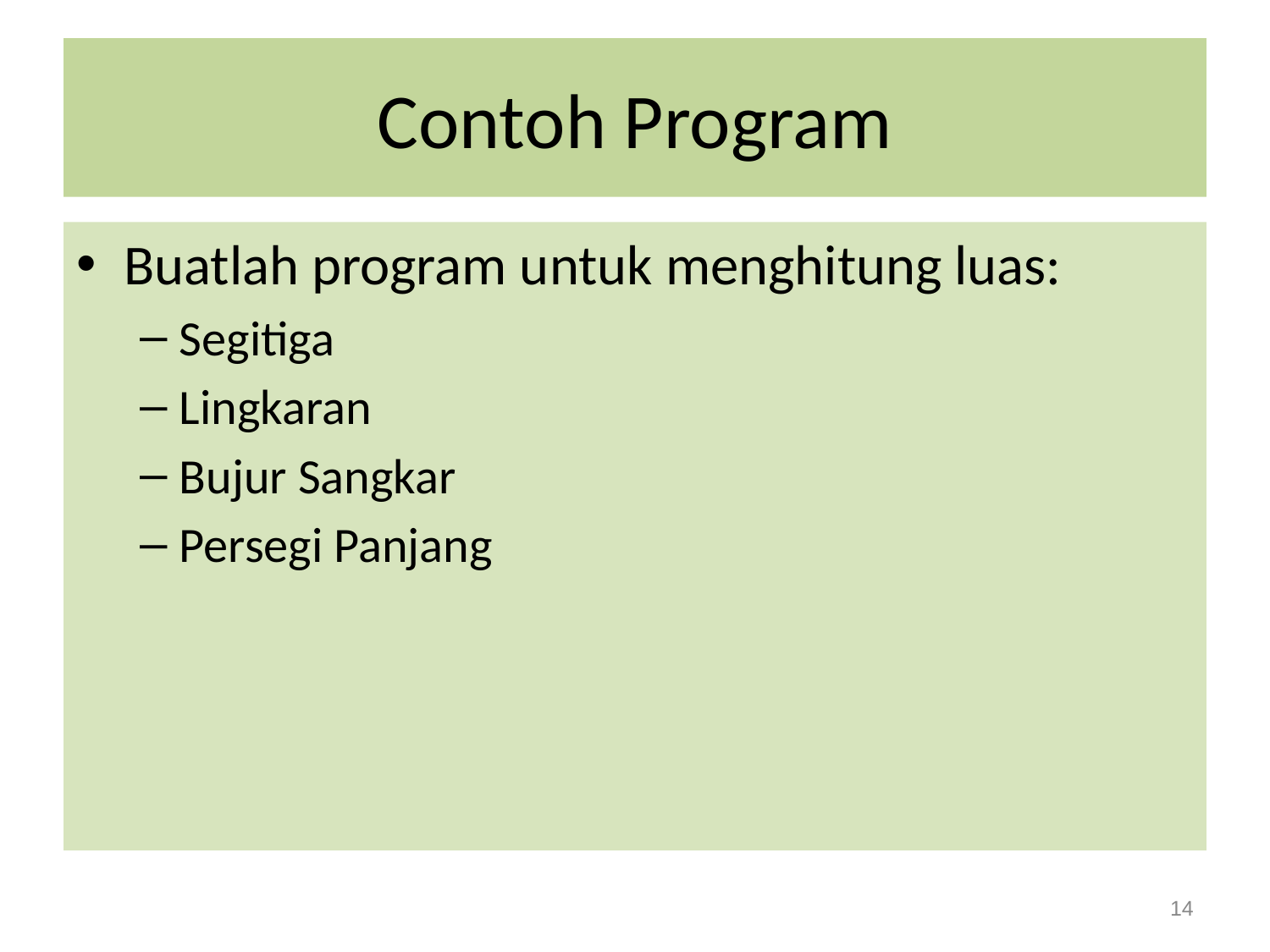

# Contoh Program
Buatlah program untuk menghitung luas:
Segitiga
Lingkaran
Bujur Sangkar
Persegi Panjang
14